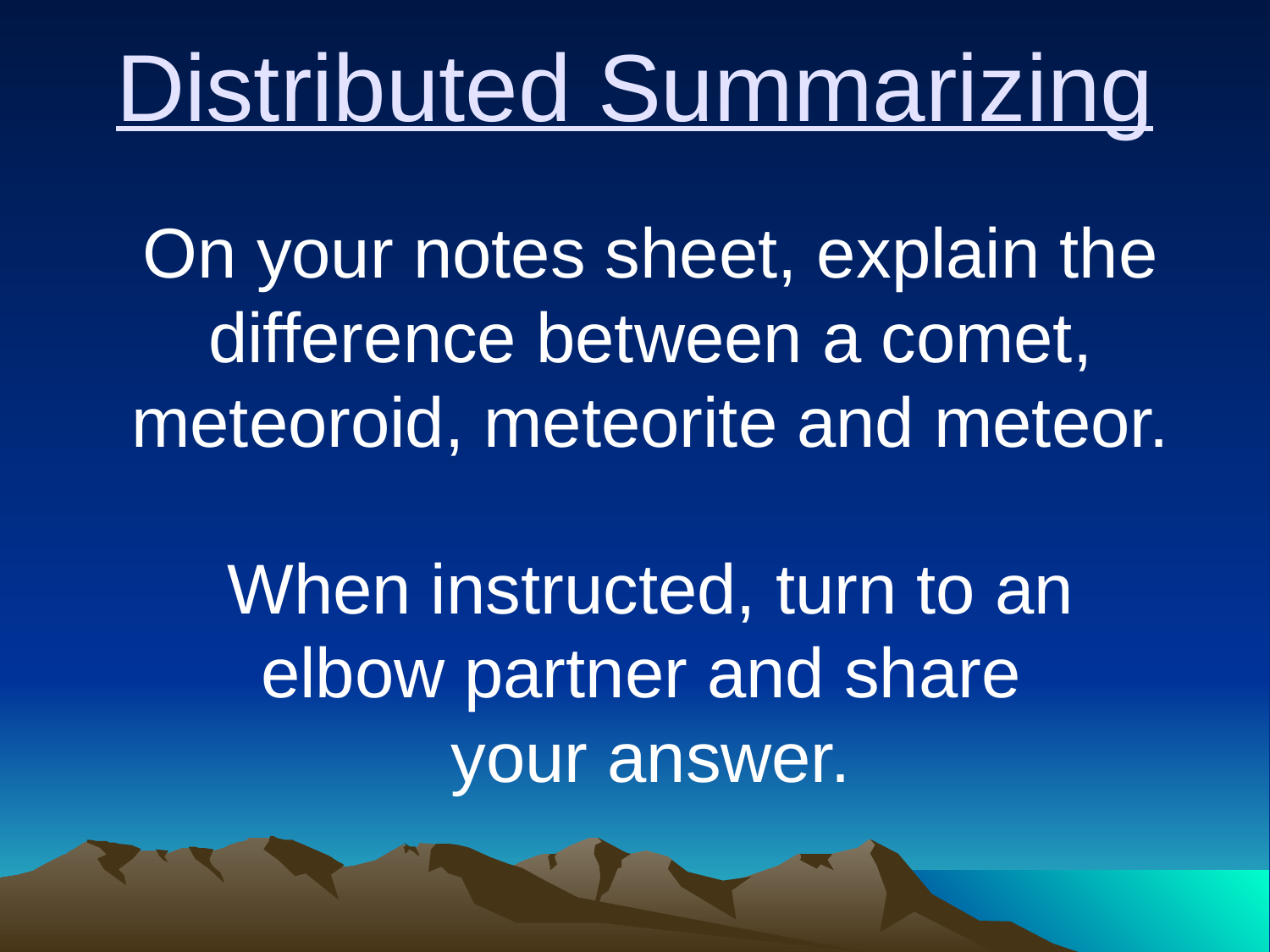

# Distributed Summarizing
On your notes sheet, explain the difference between a comet, meteoroid, meteorite and meteor.
When instructed, turn to an elbow partner and share
your answer.